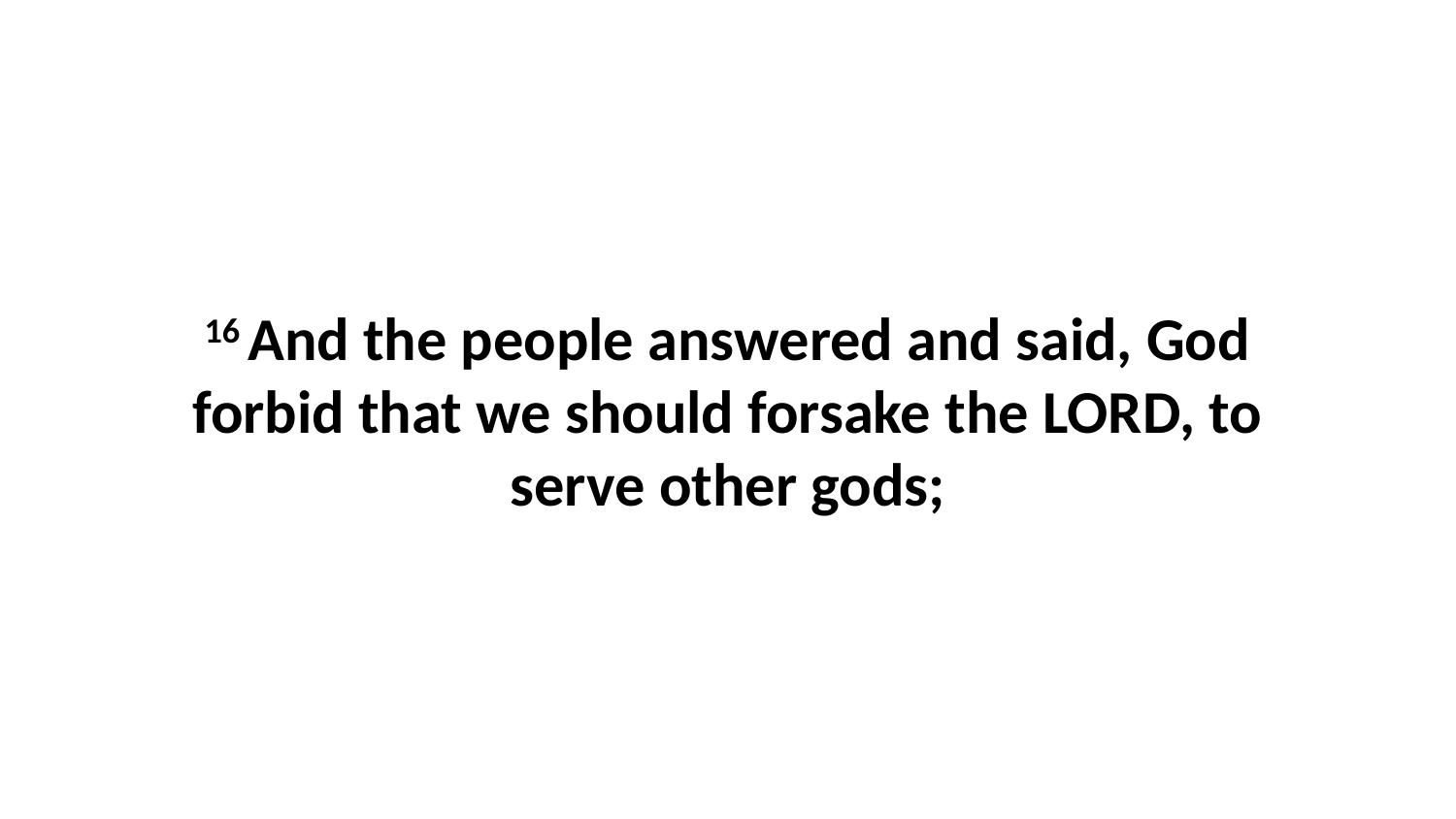

16 And the people answered and said, God forbid that we should forsake the LORD, to serve other gods;